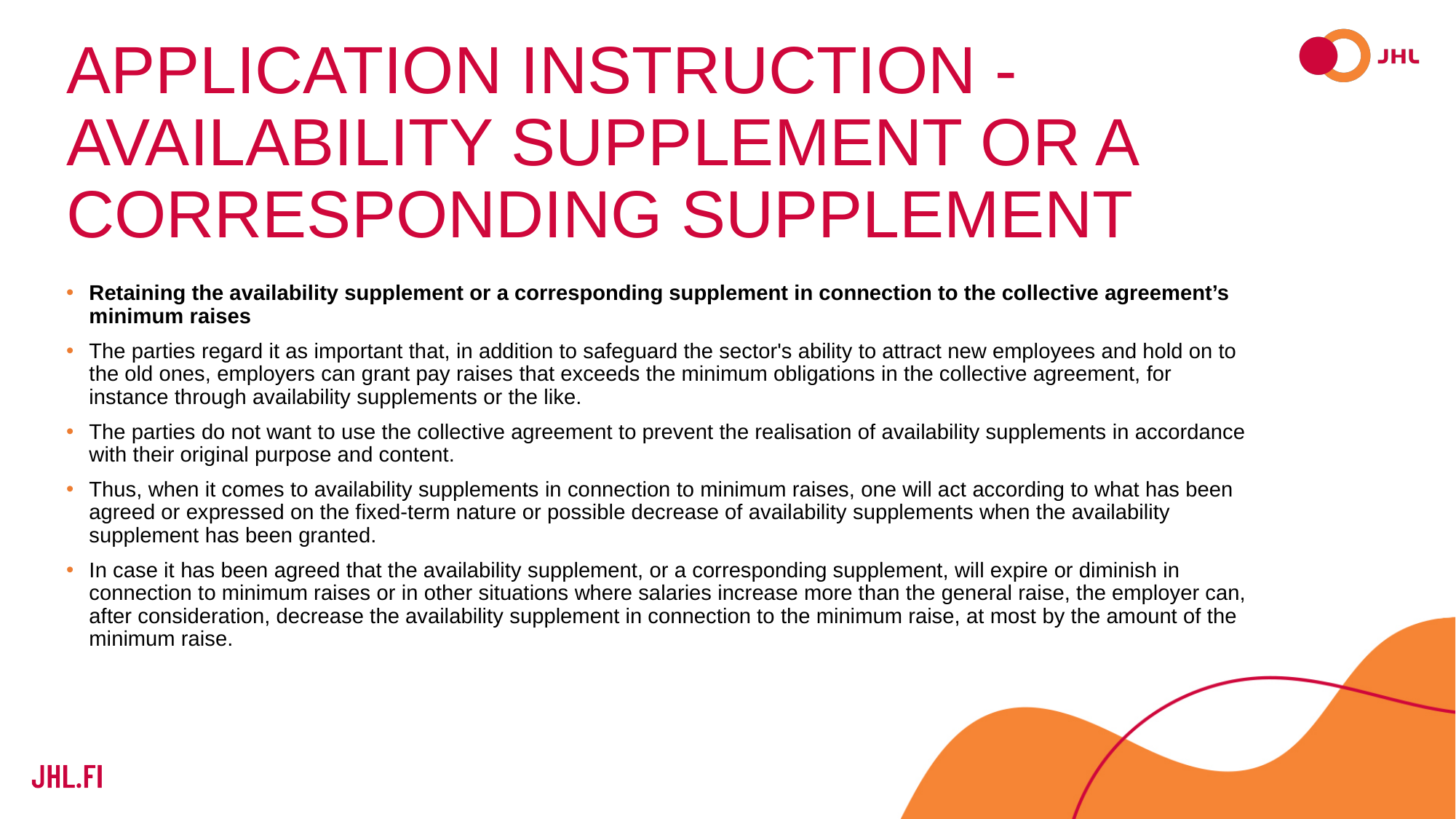

# Application instruction - availability supplement or a corresponding supplement

Retaining the availability supplement or a corresponding supplement in connection to the collective agreement’s minimum raises
The parties regard it as important that, in addition to safeguard the sector's ability to attract new employees and hold on to the old ones, employers can grant pay raises that exceeds the minimum obligations in the collective agreement, for instance through availability supplements or the like.
The parties do not want to use the collective agreement to prevent the realisation of availability supplements in accordance with their original purpose and content.
Thus, when it comes to availability supplements in connection to minimum raises, one will act according to what has been agreed or expressed on the fixed-term nature or possible decrease of availability supplements when the availability supplement has been granted.
In case it has been agreed that the availability supplement, or a corresponding supplement, will expire or diminish in connection to minimum raises or in other situations where salaries increase more than the general raise, the employer can, after consideration, decrease the availability supplement in connection to the minimum raise, at most by the amount of the minimum raise.